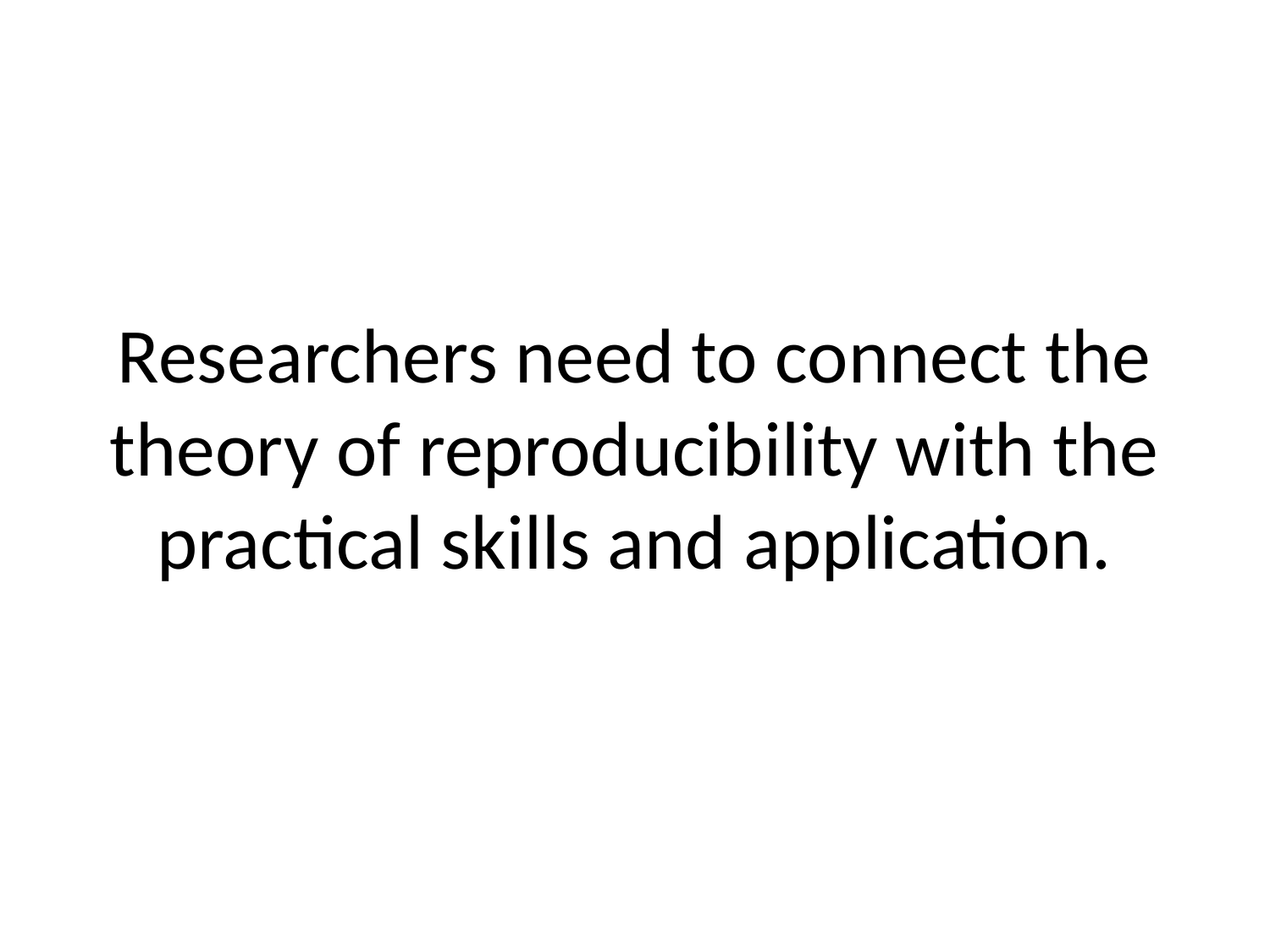

# Researchers need to connect the theory of reproducibility with the practical skills and application.